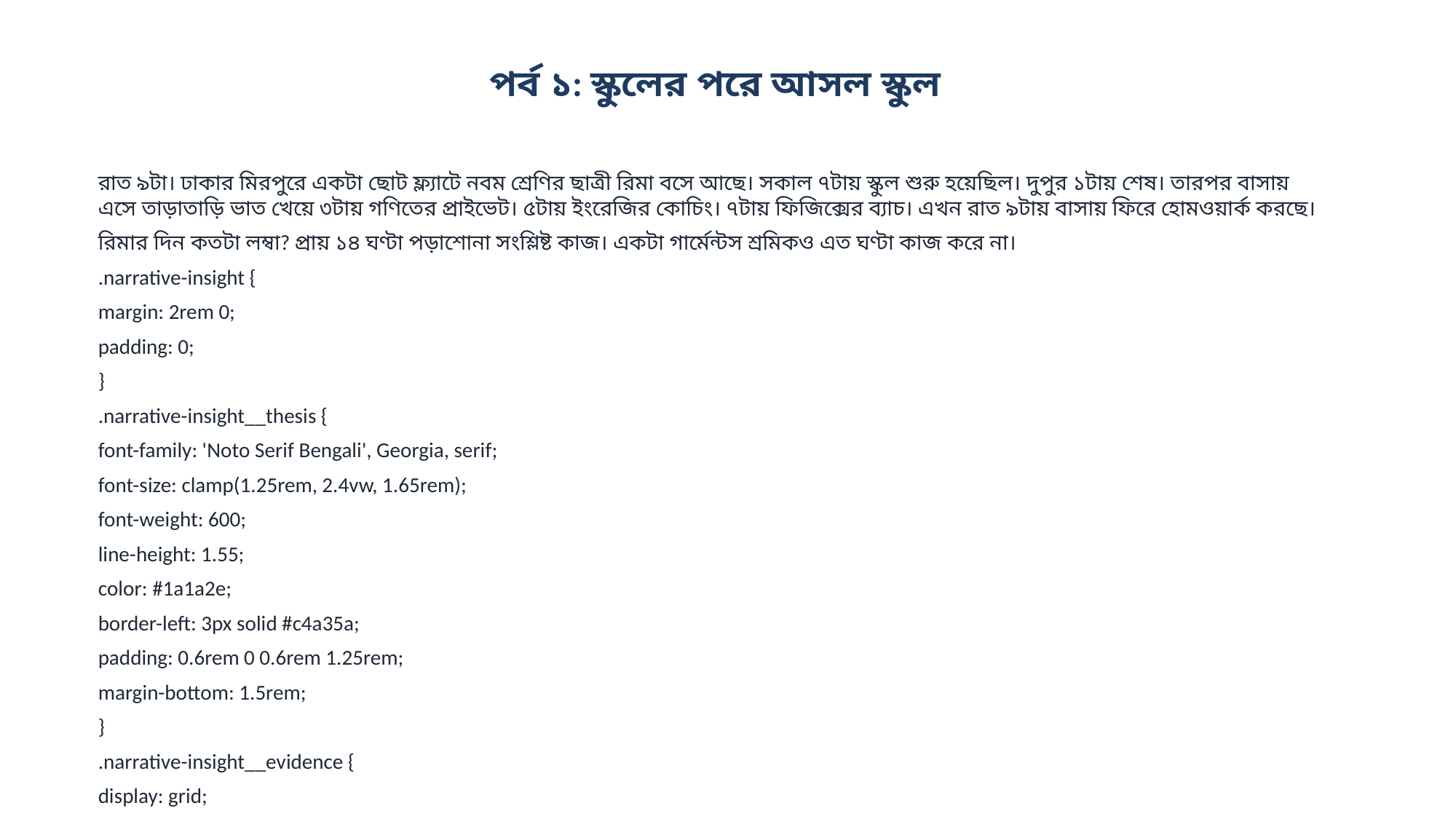

পর্ব ১: স্কুলের পরে আসল স্কুল
রাত ৯টা। ঢাকার মিরপুরে একটা ছোট ফ্ল্যাটে নবম শ্রেণির ছাত্রী রিমা বসে আছে। সকাল ৭টায় স্কুল শুরু হয়েছিল। দুপুর ১টায় শেষ। তারপর বাসায় এসে তাড়াতাড়ি ভাত খেয়ে ৩টায় গণিতের প্রাইভেট। ৫টায় ইংরেজির কোচিং। ৭টায় ফিজিক্সের ব্যাচ। এখন রাত ৯টায় বাসায় ফিরে হোমওয়ার্ক করছে।
রিমার দিন কতটা লম্বা? প্রায় ১৪ ঘণ্টা পড়াশোনা সংশ্লিষ্ট কাজ। একটা গার্মেন্টস শ্রমিকও এত ঘণ্টা কাজ করে না।
.narrative-insight {
margin: 2rem 0;
padding: 0;
}
.narrative-insight__thesis {
font-family: 'Noto Serif Bengali', Georgia, serif;
font-size: clamp(1.25rem, 2.4vw, 1.65rem);
font-weight: 600;
line-height: 1.55;
color: #1a1a2e;
border-left: 3px solid #c4a35a;
padding: 0.6rem 0 0.6rem 1.25rem;
margin-bottom: 1.5rem;
}
.narrative-insight__evidence {
display: grid;
grid-template-columns: repeat(3, 1fr);
gap: 0;
border-top: 1px solid #e5e1d8;
border-bottom: 1px solid #e5e1d8;
}
.narrative-insight__point {
padding: 1rem 1.1rem;
border-right: 1px solid #e5e1d8;
}
.narrative-insight__point:last-child {
border-right: none;
}
.narrative-insight__value {
font-family: 'Noto Sans Bengali', system-ui, sans-serif;
font-size: 1.65rem;
font-weight: 800;
color: #1a5276;
line-height: 1.2;
margin-bottom: 0.3rem;
}
.narrative-insight__label {
font-family: 'Noto Sans Bengali', system-ui, sans-serif;
font-size: 0.85rem...